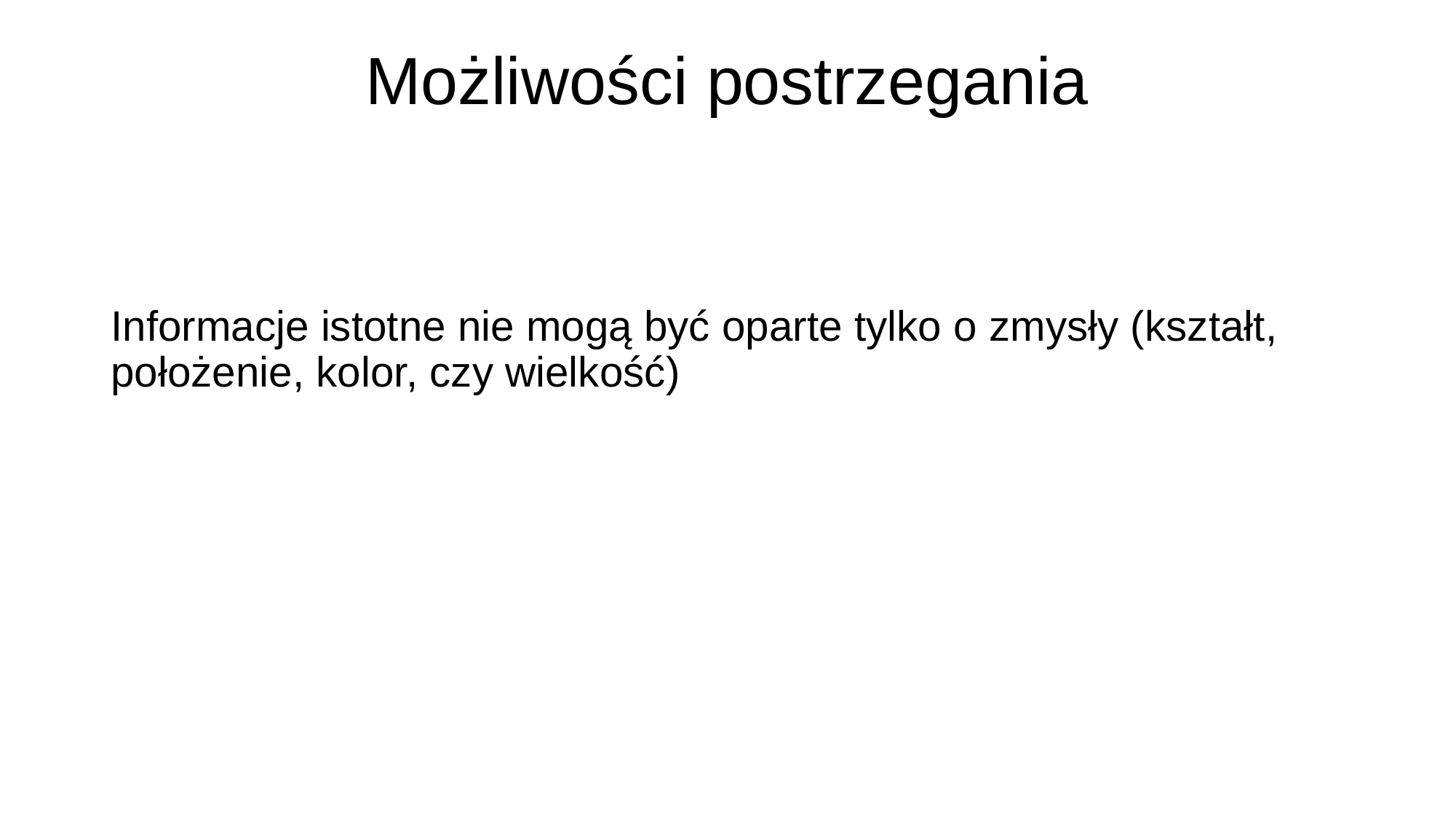

# Możliwości postrzegania
Informacje istotne nie mogą być oparte tylko o zmysły (kształt, położenie, kolor, czy wielkość)